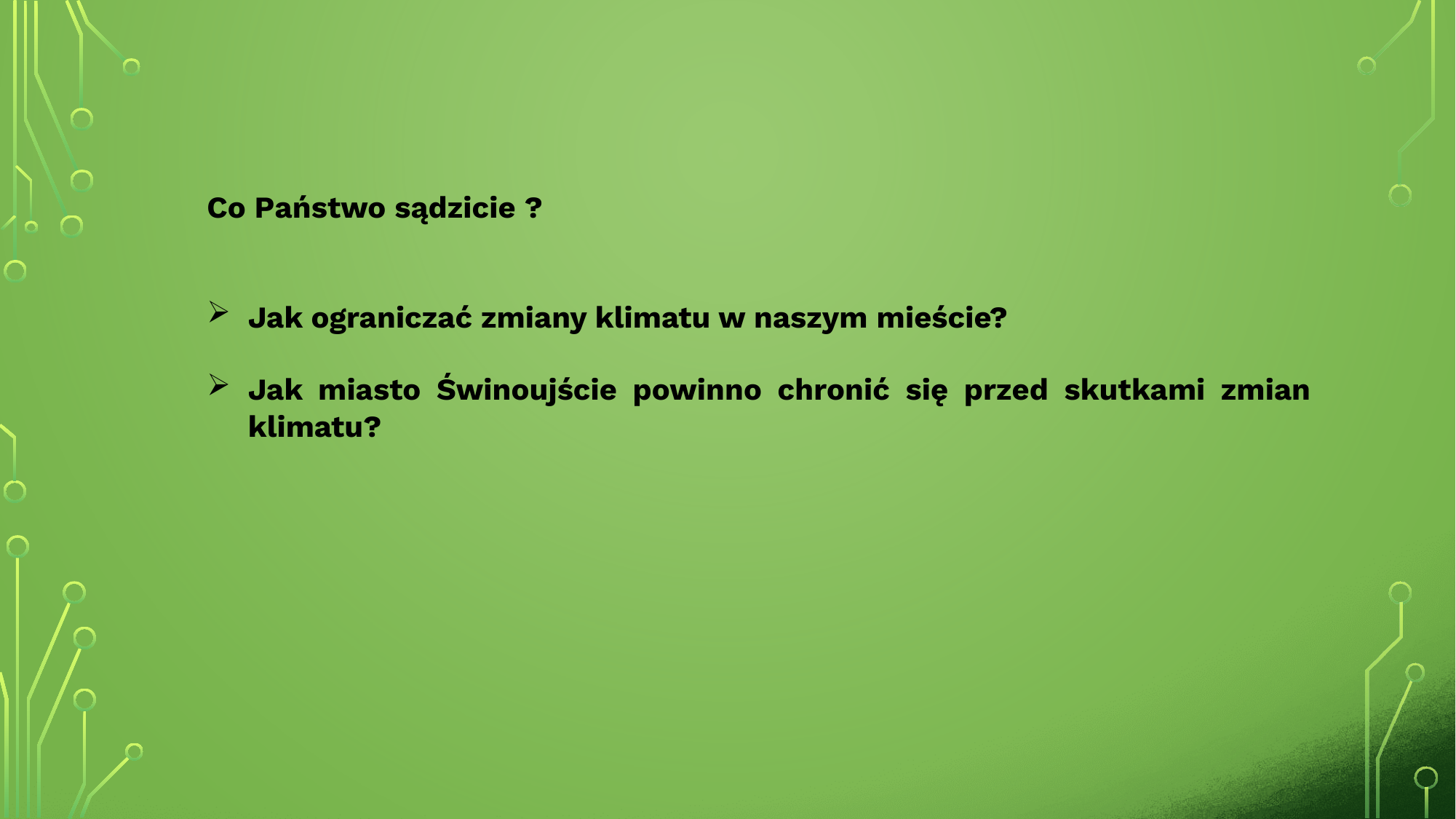

Co Państwo sądzicie ?

Jak ograniczać zmiany klimatu w naszym mieście?

Jak miasto Świnoujście powinno chronić się przed skutkami zmian klimatu?